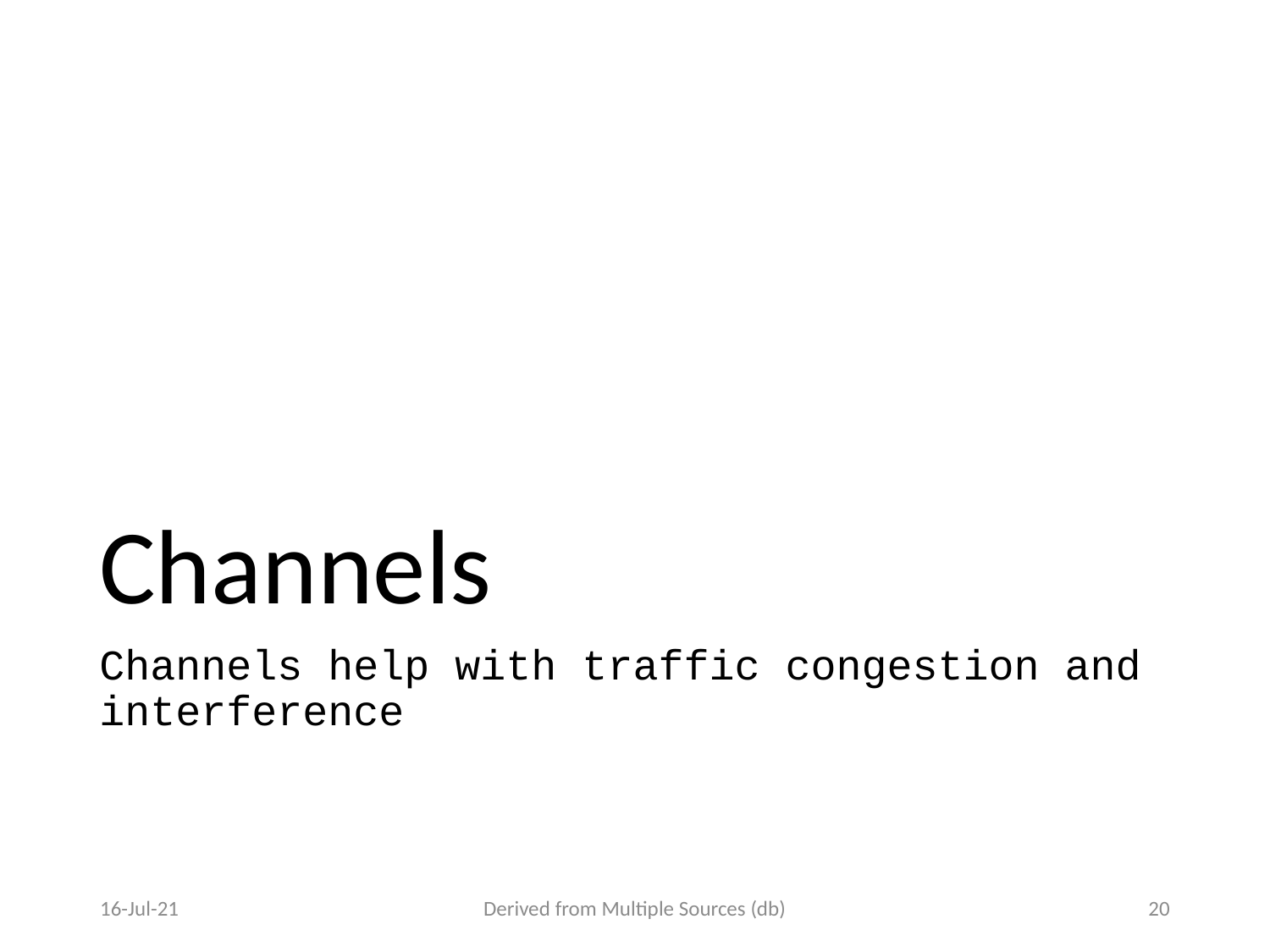

# Channels
Channels help with traffic congestion and interference
16-Jul-21
Derived from Multiple Sources (db)
20